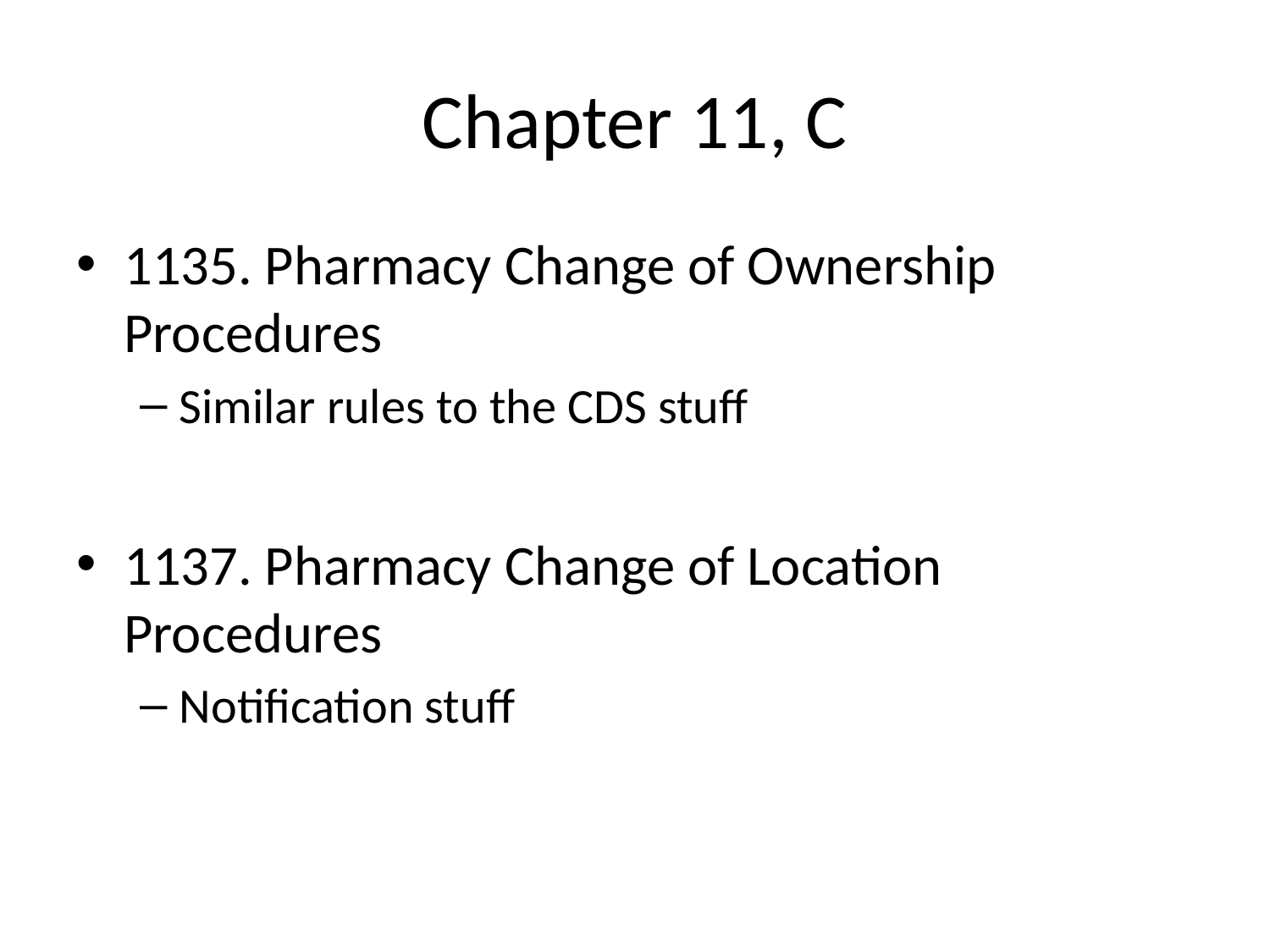

# Chapter 11, C
1135. Pharmacy Change of Ownership Procedures
Similar rules to the CDS stuff

1137. Pharmacy Change of Location Procedures
Notification stuff